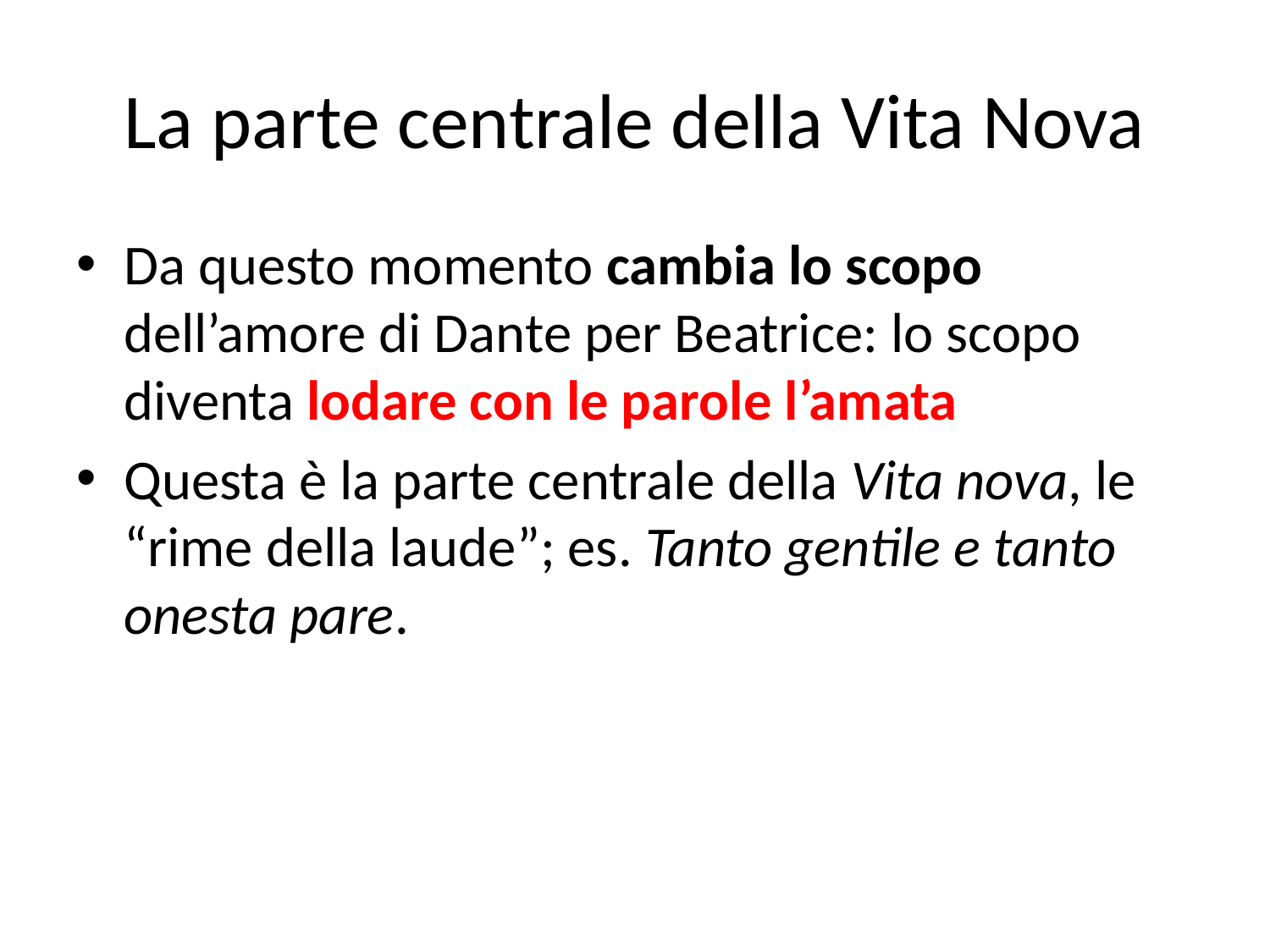

# La parte centrale della Vita Nova
Da questo momento cambia lo scopo dell’amore di Dante per Beatrice: lo scopo diventa lodare con le parole l’amata
Questa è la parte centrale della Vita nova, le “rime della laude”; es. Tanto gentile e tanto onesta pare.